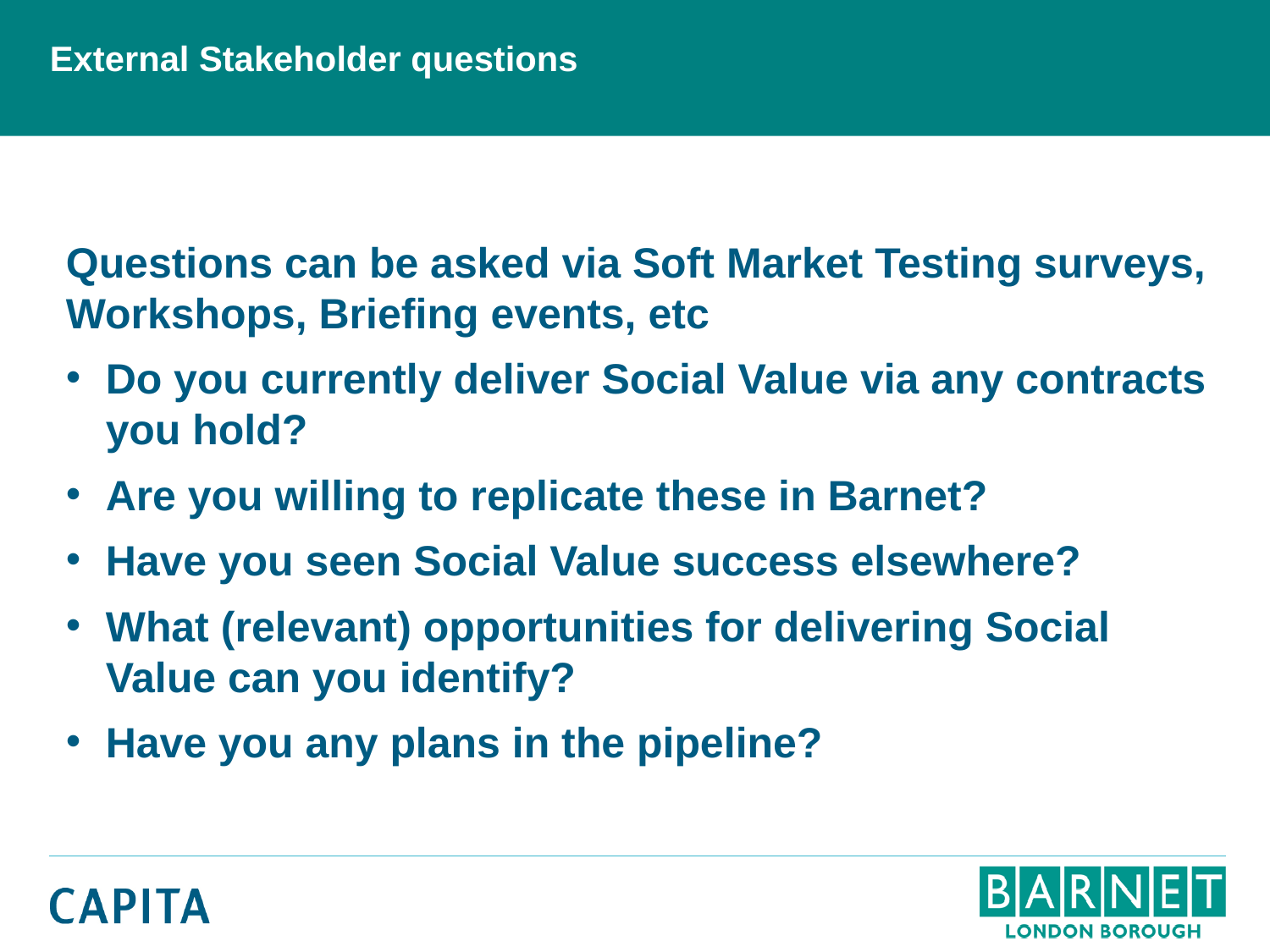

# External Stakeholder questions

Questions can be asked via Soft Market Testing surveys, Workshops, Briefing events, etc
Do you currently deliver Social Value via any contracts you hold?
Are you willing to replicate these in Barnet?
Have you seen Social Value success elsewhere?
What (relevant) opportunities for delivering Social Value can you identify?
Have you any plans in the pipeline?